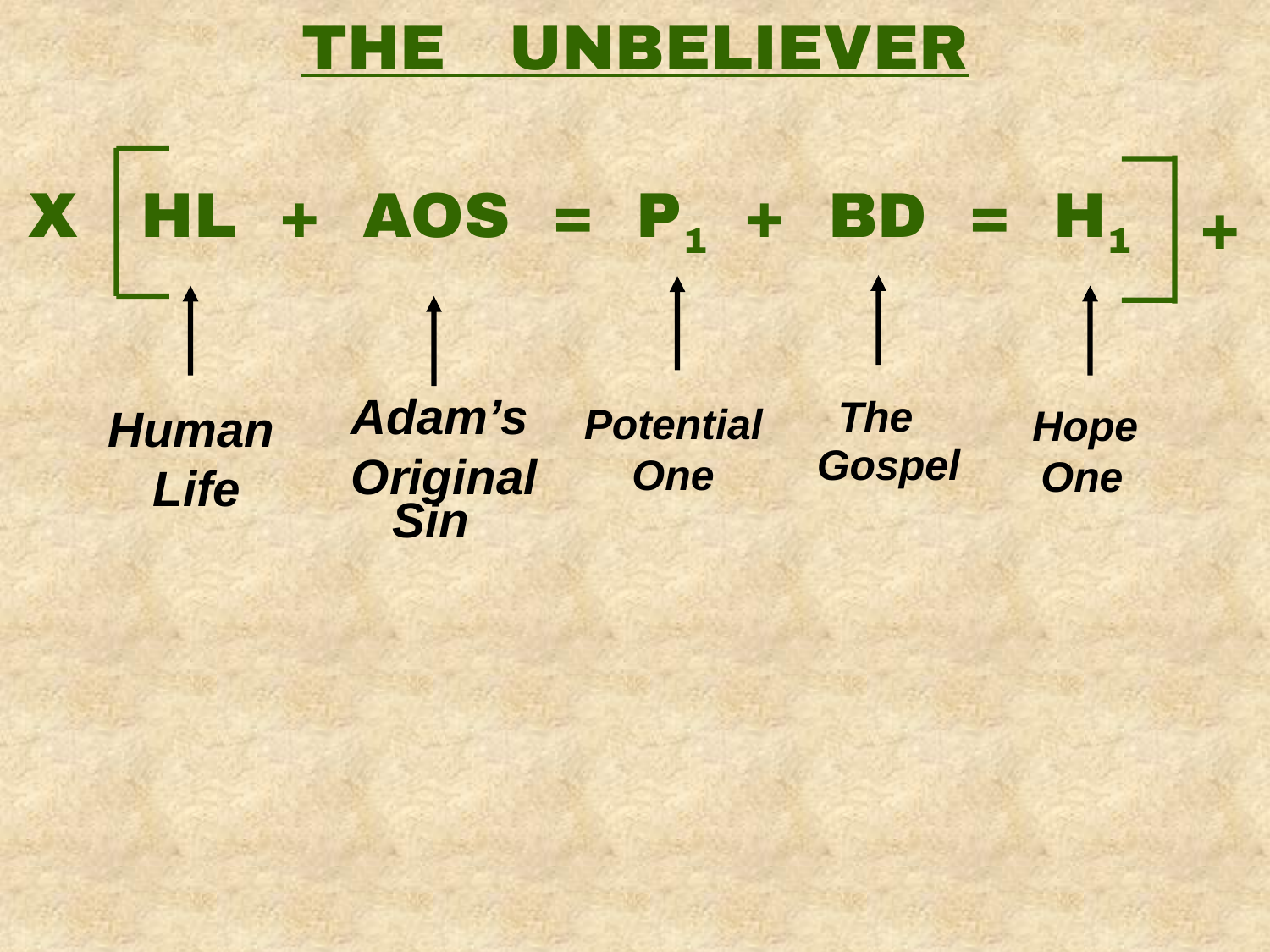

THE   UNBELIEVER

 X   HL  +  AOS  =  P1   +  BD  =  H1

+

Adam’s
Original
   Sin
Human  Life
Potential One
  The
Gospel
Hope One